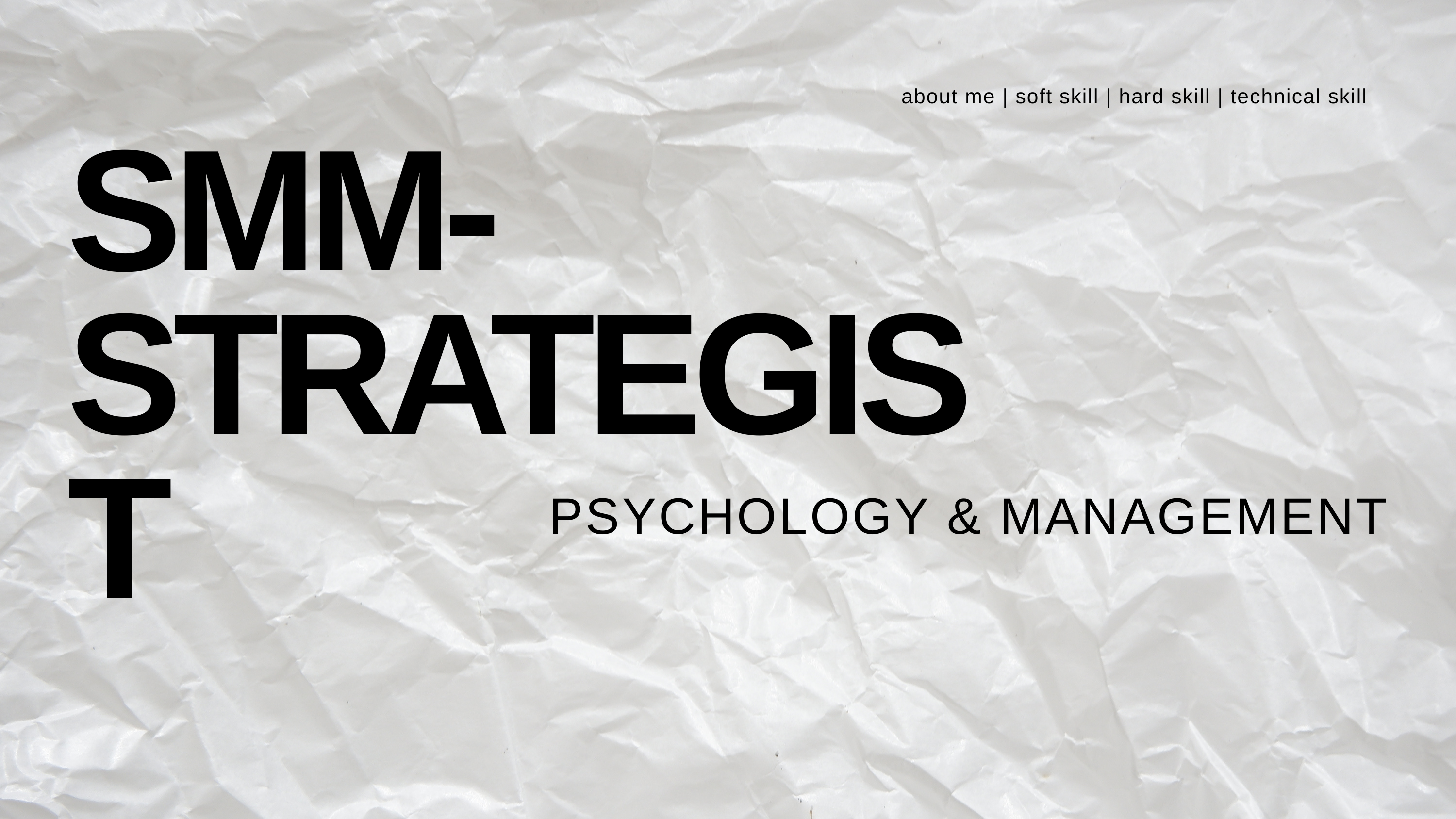

about me | soft skill | hard skill | technical skill
SMM-STRATEGIST
PSYCHOLOGY & MANAGEMENT